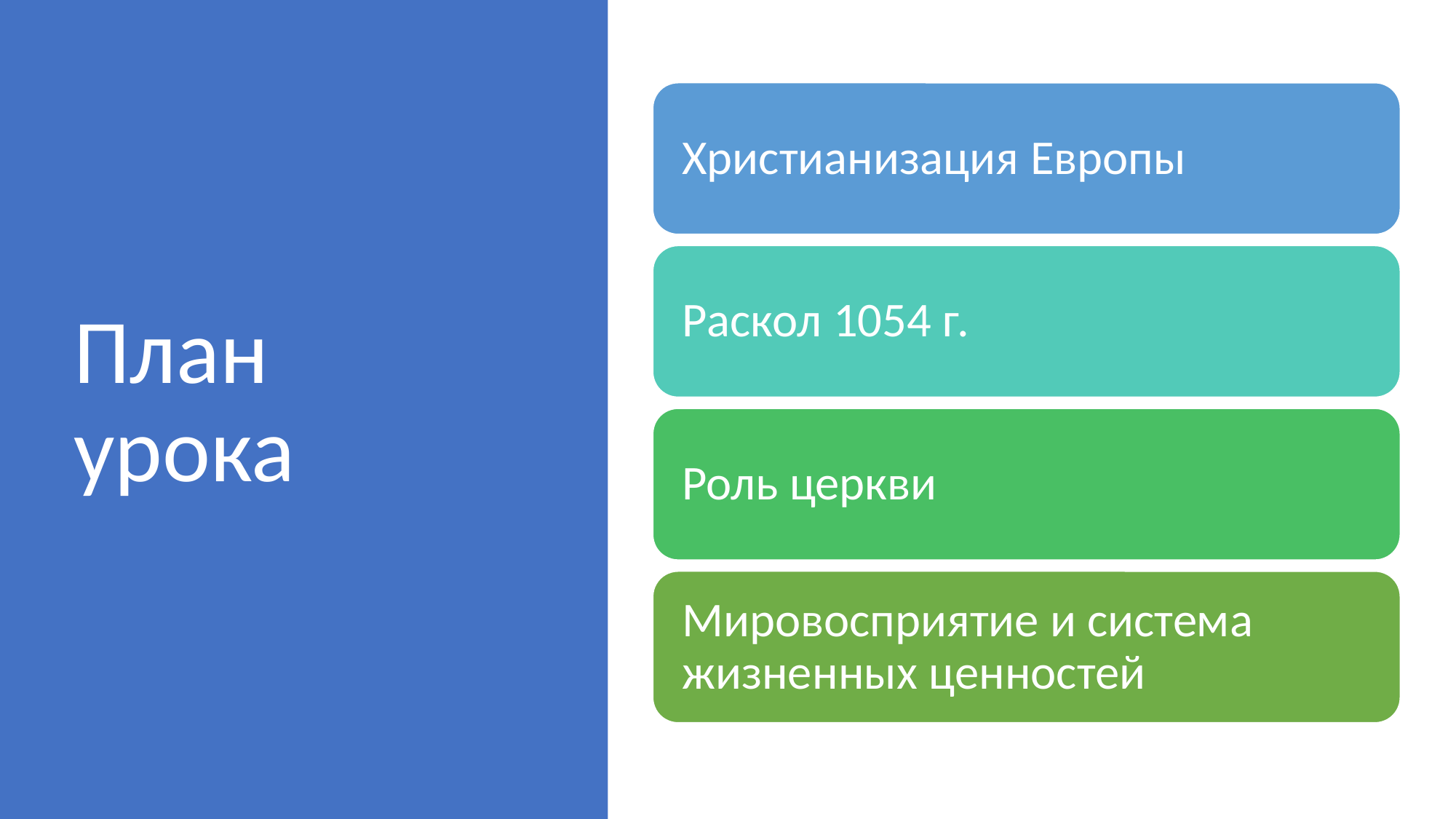

# План урока
Христианизация Европы
Раскол 1054 г.
Роль церкви
Мировосприятие и система жизненных ценностей